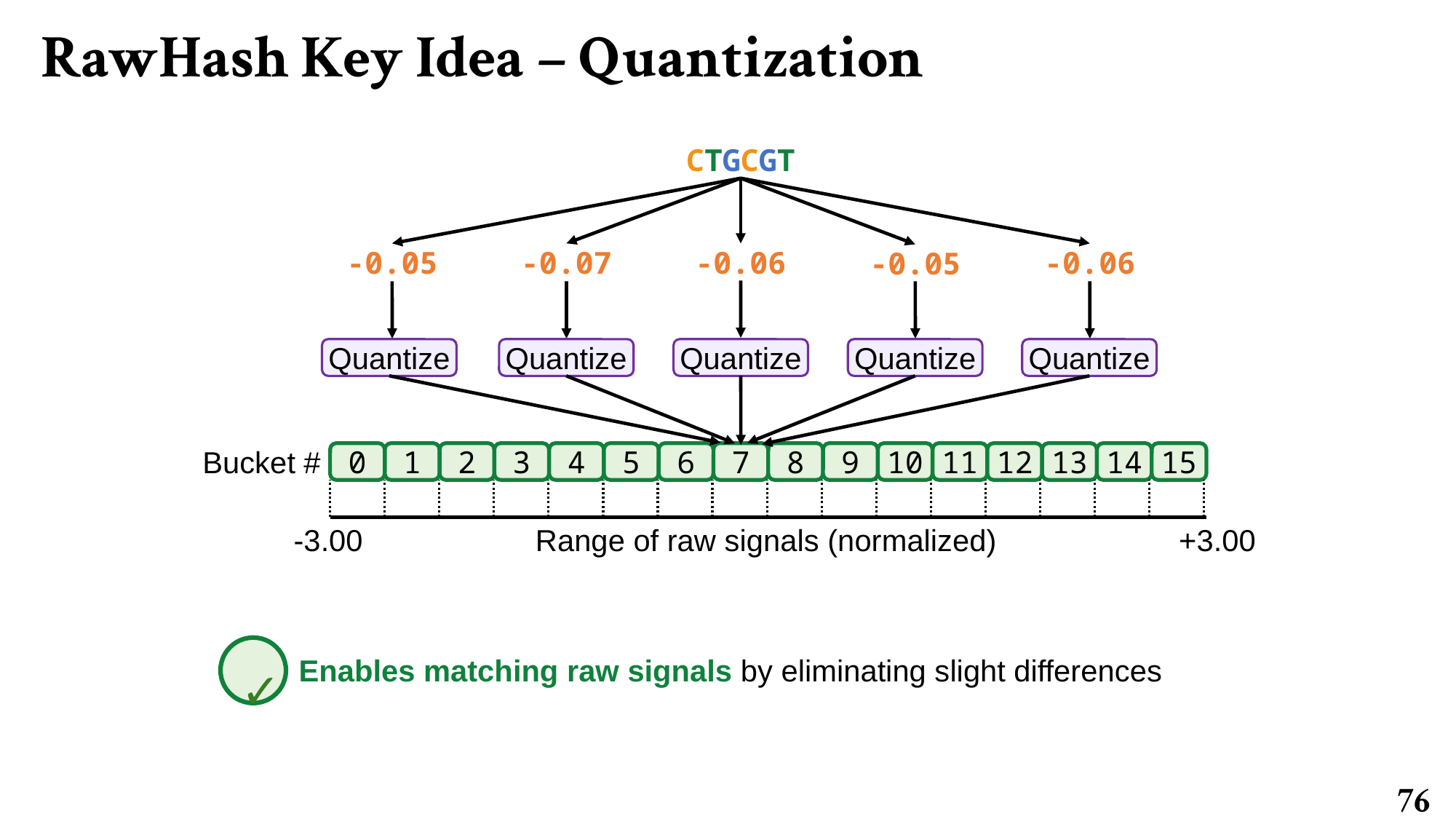

# RawHash Key Idea – Quantization
CTGCGT
-0.05
-0.07
-0.06
-0.06
-0.05
Quantize
Quantize
Quantize
Quantize
Quantize
0
1
2
3
4
5
6
7
8
9
10
11
12
13
14
15
-3.00
Range of raw signals (normalized)
+3.00
Bucket #
✓
Enables matching raw signals by eliminating slight differences
76